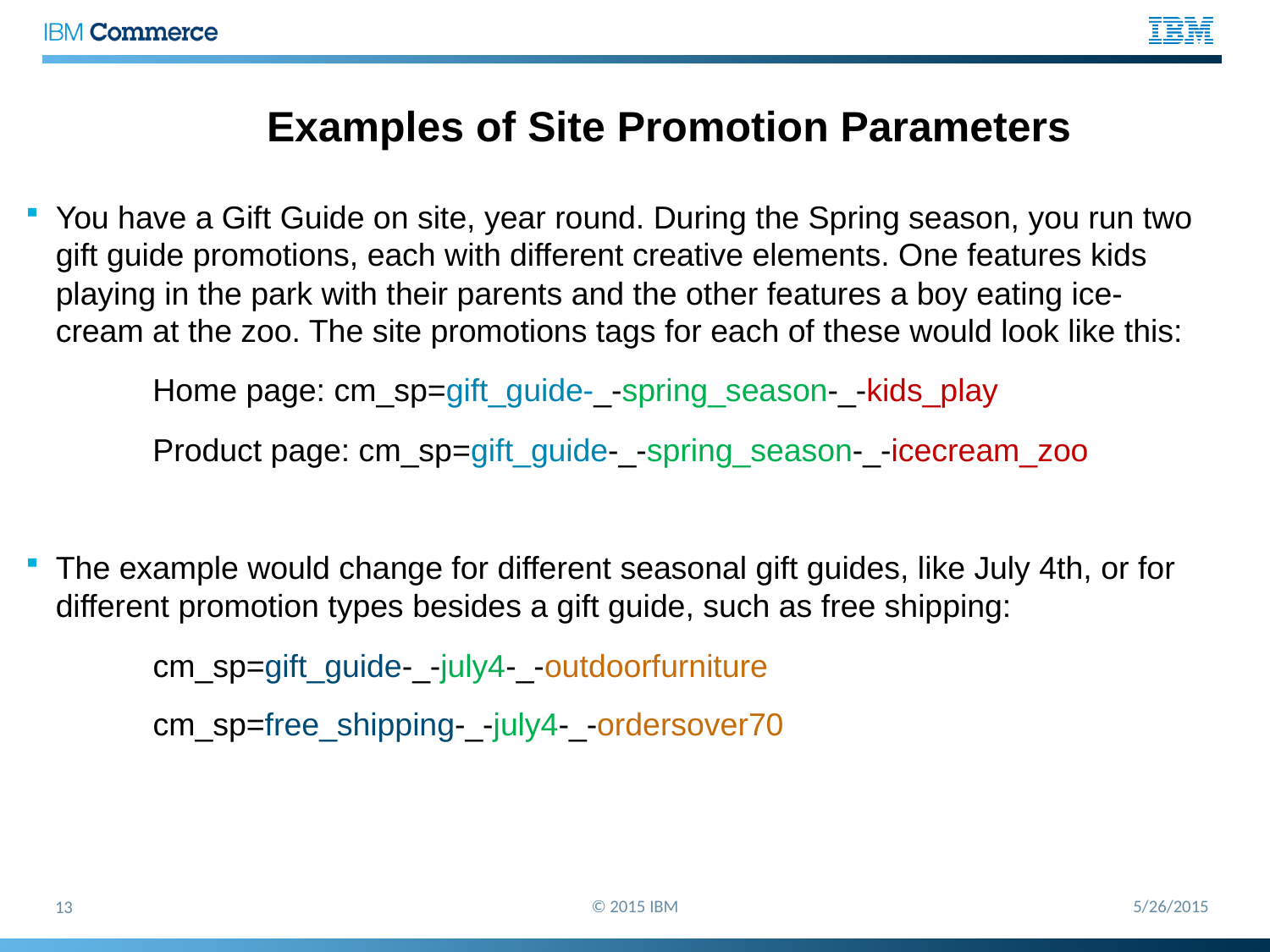

# Examples of Site Promotion Parameters
You have a Gift Guide on site, year round. During the Spring season, you run two gift guide promotions, each with different creative elements. One features kids playing in the park with their parents and the other features a boy eating ice-cream at the zoo. The site promotions tags for each of these would look like this:
	Home page: cm_sp=gift_guide-_-spring_season-_-kids_play
	Product page: cm_sp=gift_guide-_-spring_season-_-icecream_zoo

The example would change for different seasonal gift guides, like July 4th, or for different promotion types besides a gift guide, such as free shipping:
		cm_sp=gift_guide-_-july4-_-outdoorfurniture
		cm_sp=free_shipping-_-july4-_-ordersover70

© 2015 IBM
5/26/2015
13